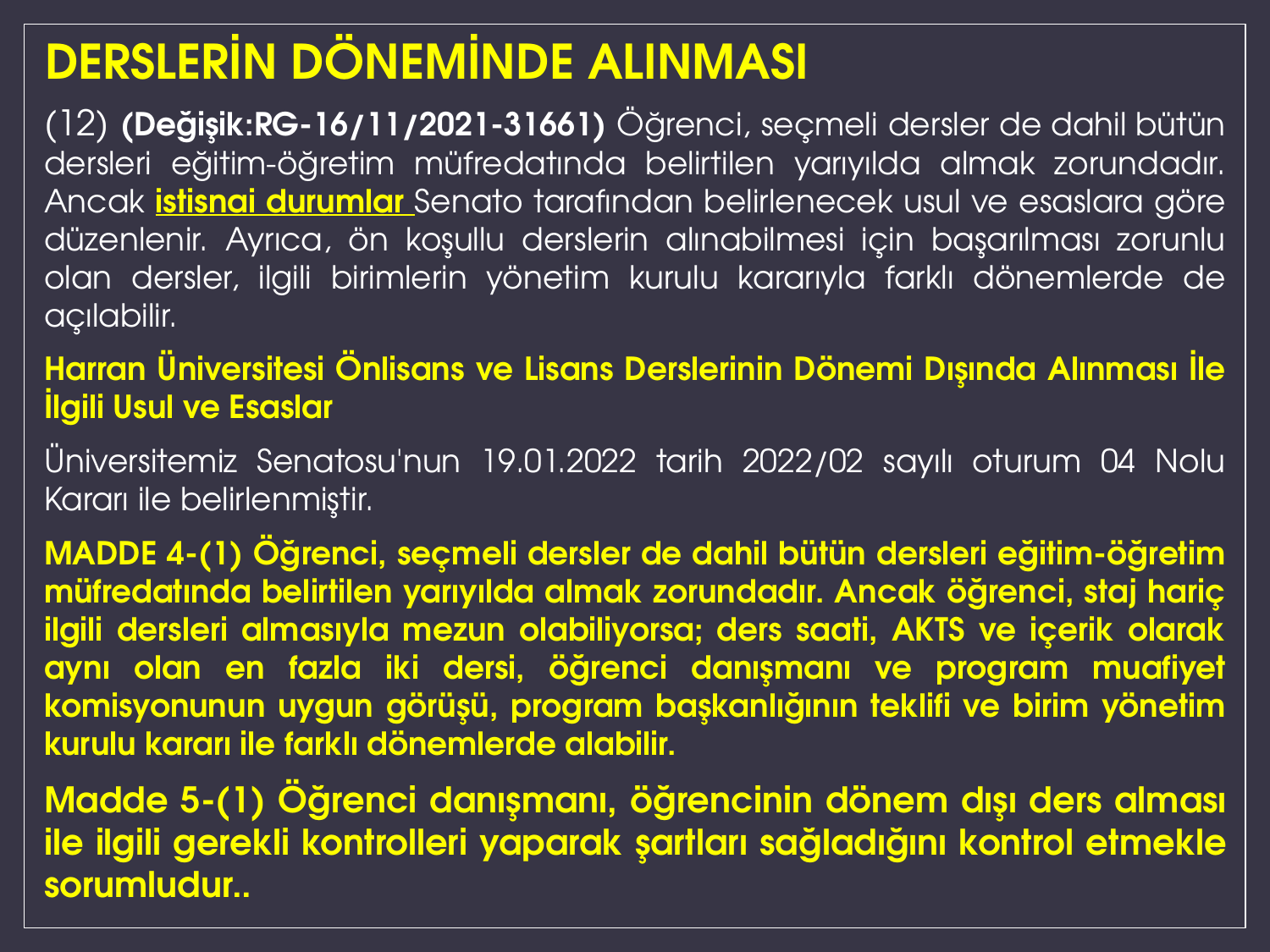

# DERSLERİN DÖNEMİNDE ALINMASI
(12) (Değişik:RG-16/11/2021-31661) Öğrenci, seçmeli dersler de dahil bütün dersleri eğitim-öğretim müfredatında belirtilen yarıyılda almak zorundadır. Ancak istisnai durumlar Senato tarafından belirlenecek usul ve esaslara göre düzenlenir. Ayrıca, ön koşullu derslerin alınabilmesi için başarılması zorunlu olan dersler, ilgili birimlerin yönetim kurulu kararıyla farklı dönemlerde de açılabilir.
Harran Üniversitesi Önlisans ve Lisans Derslerinin Dönemi Dışında Alınması İle İlgili Usul ve Esaslar
Üniversitemiz Senatosu'nun 19.01.2022 tarih 2022/02 sayılı oturum 04 Nolu Kararı ile belirlenmiştir.
MADDE 4-(1) Öğrenci, seçmeli dersler de dahil bütün dersleri eğitim-öğretim müfredatında belirtilen yarıyılda almak zorundadır. Ancak öğrenci, staj hariç ilgili dersleri almasıyla mezun olabiliyorsa; ders saati, AKTS ve içerik olarak aynı olan en fazla iki dersi, öğrenci danışmanı ve program muafiyet komisyonunun uygun görüşü, program başkanlığının teklifi ve birim yönetim kurulu kararı ile farklı dönemlerde alabilir.
Madde 5-(1) Öğrenci danışmanı, öğrencinin dönem dışı ders alması ile ilgili gerekli kontrolleri yaparak şartları sağladığını kontrol etmekle sorumludur..